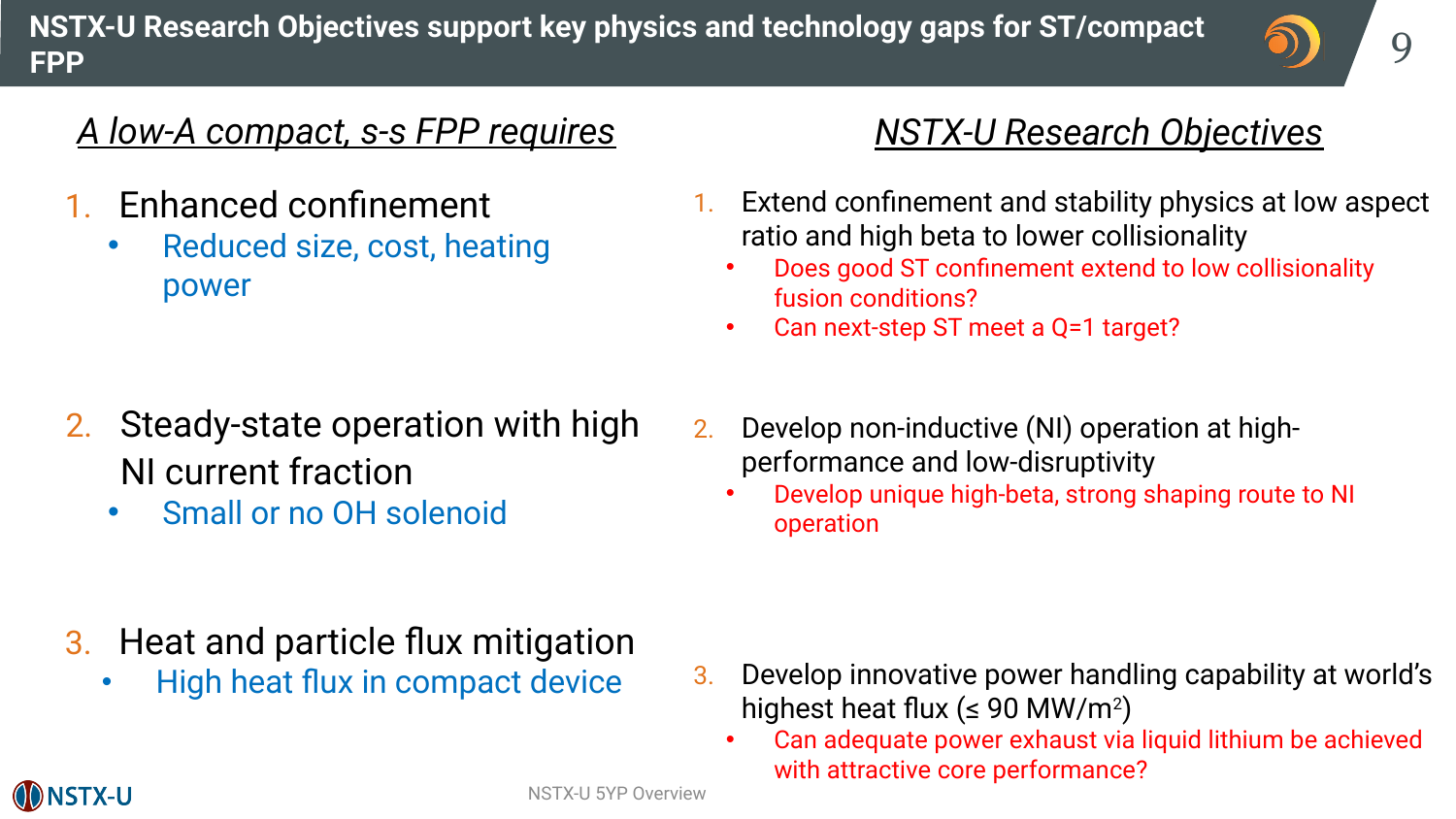

9
# NSTX-U Research Objectives support key physics and technology gaps for ST/compact FPP
A low-A compact, s-s FPP requires
NSTX-U Research Objectives

Enhanced confinement
Reduced size, cost, heating power

Steady-state operation with high NI current fraction
Small or no OH solenoid

Heat and particle flux mitigation
High heat flux in compact device

Extend confinement and stability physics at low aspect ratio and high beta to lower collisionality
Does good ST confinement extend to low collisionality fusion conditions?
Can next-step ST meet a Q=1 target?

Develop non-inductive (NI) operation at high-performance and low-disruptivity
Develop unique high-beta, strong shaping route to NI operation

Develop innovative power handling capability at world’s highest heat flux (≤ 90 MW/m2)
Can adequate power exhaust via liquid lithium be achieved with attractive core performance?
NSTX-U 5YP Overview